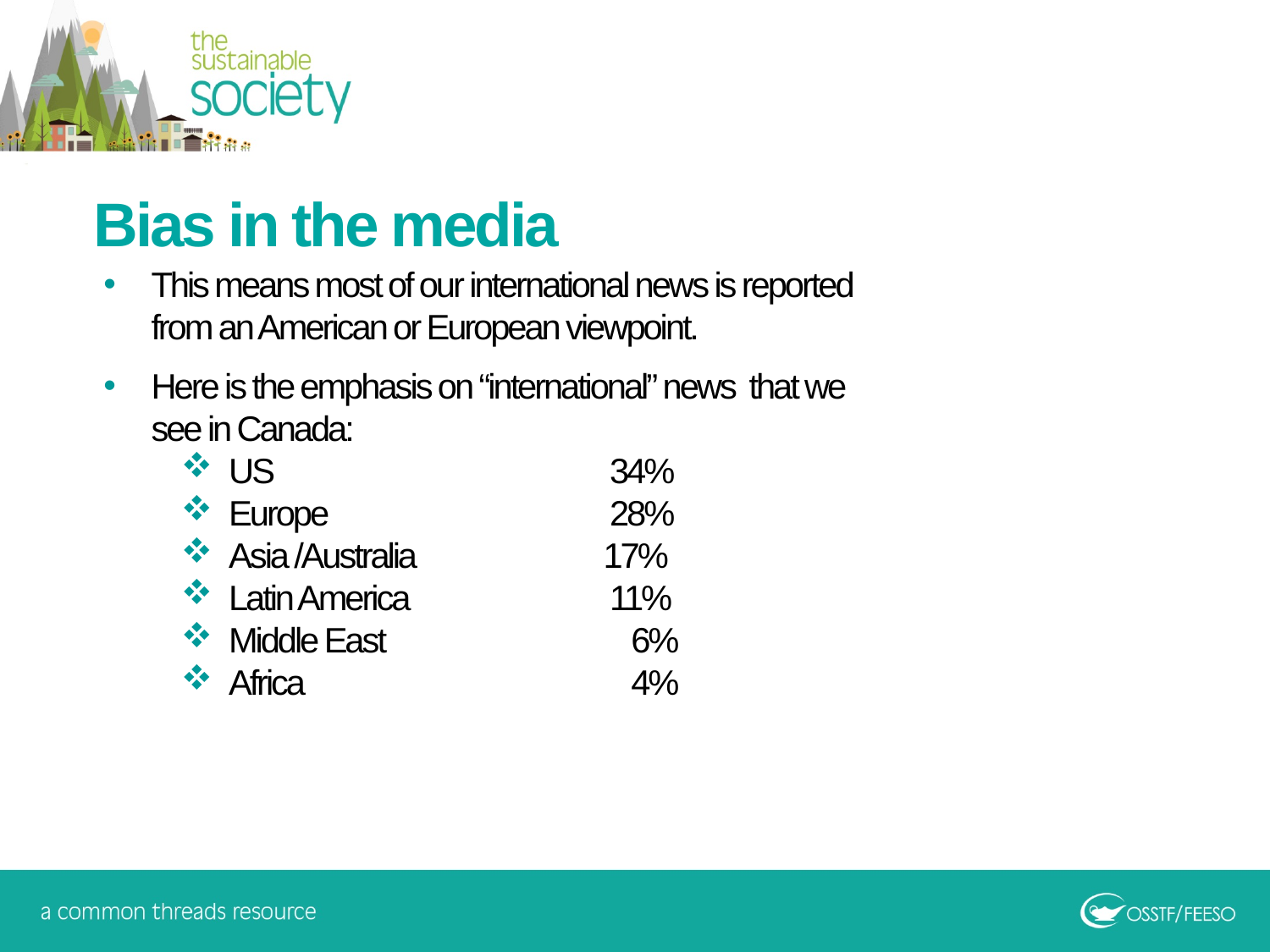

Bias in the media
This means most of our international news is reported from an American or European viewpoint.

Here is the emphasis on “international” news  that we see in Canada:
US 			34%
Europe 			28%
Asia /Australia 	                 17%
Latin America 		11%
Middle East 		   6%
Africa 			   4%